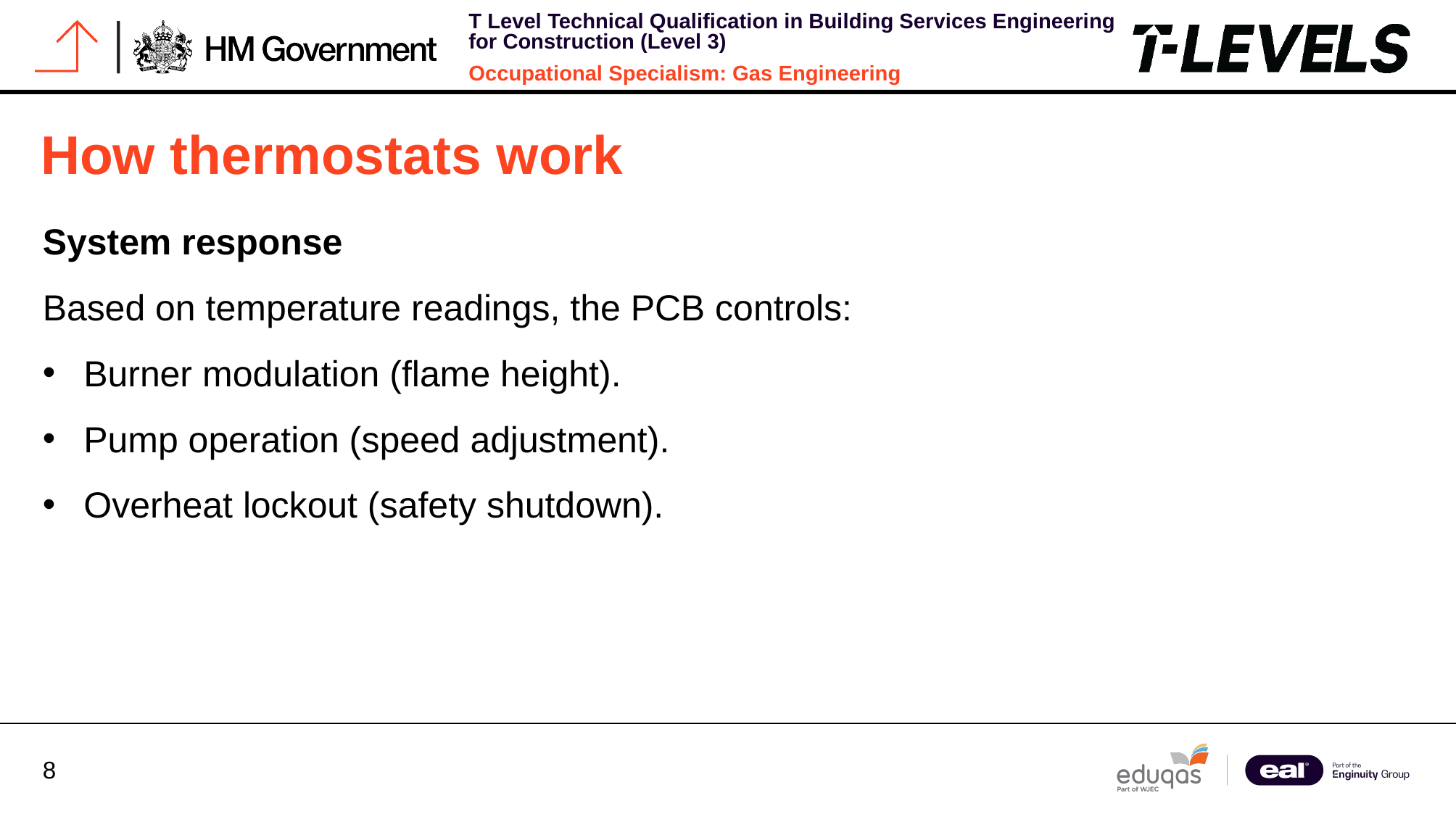

# How thermostats work
System response
Based on temperature readings, the PCB controls:
Burner modulation (flame height).
Pump operation (speed adjustment).
Overheat lockout (safety shutdown).